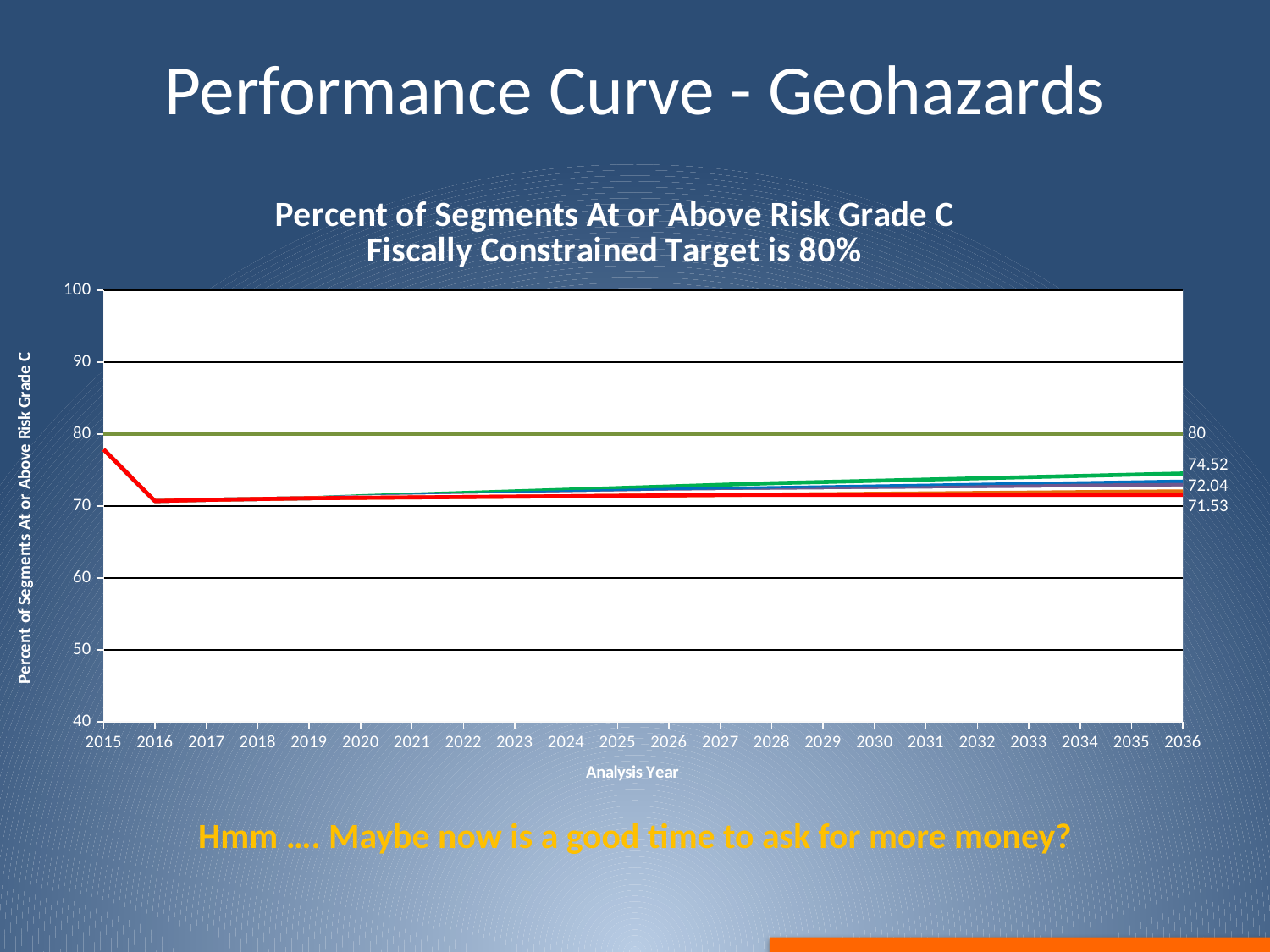

Performance Curve - Geohazards

### Chart: Percent of Segments At or Above Risk Grade C
Fiscally Constrained Target is 80%

| Category | Target: 80% | Budget Request: $15M | Plus 2 Intervals: $11.4M | Plus 1 Interval: $9.9M | Planning Budgets: $8.4M | Minus 1 Interval: $6.9M | Minus 2 Intervals: $5.4M |
|---|---|---|---|---|---|---|---|
| 2015 | 80.0 | 77.84667418263811 | 77.84667418263811 | 77.84667418263811 | 77.84667418263811 | 77.84667418263811 | 77.84667418263811 |
| 2016 | 80.0 | 70.68771138669673 | 70.68771138669673 | 70.68771138669673 | 70.68771138669673 | 70.68771138669673 | 70.68771138669673 |
| 2017 | 80.0 | 70.85682074408118 | 70.85682074408118 | 70.85682074408118 | 70.85682074408118 | 70.85682074408118 | 70.85682074408118 |
| 2018 | 80.0 | 70.9695603156708 | 70.9695603156708 | 70.9695603156708 | 70.9695603156708 | 70.9695603156708 | 70.9695603156708 |
| 2019 | 80.0 | 71.08229988726042 | 71.08229988726042 | 71.08229988726042 | 71.08229988726042 | 71.08229988726042 | 71.08229988726042 |
| 2020 | 80.0 | 71.36414881623449 | 71.25140924464488 | 71.25140924464488 | 71.19503945885005 | 71.13866967305525 | 71.13866967305525 |
| 2021 | 80.0 | 71.58962795941376 | 71.42051860202932 | 71.36414881623449 | 71.30777903043969 | 71.19503945885005 | 71.19503945885005 |
| 2022 | 80.0 | 71.81510710259302 | 71.58962795941376 | 71.47688838782412 | 71.42051860202932 | 71.25140924464488 | 71.25140924464488 |
| 2023 | 80.0 | 72.04058624577226 | 71.75873731679819 | 71.58962795941376 | 71.53325817361895 | 71.30777903043969 | 71.30777903043969 |
| 2024 | 80.0 | 72.26606538895152 | 71.92784667418263 | 71.70236753100339 | 71.64599774520856 | 71.36414881623449 | 71.36414881623449 |
| 2025 | 80.0 | 72.49154453213077 | 72.09695603156709 | 71.81510710259302 | 71.75873731679819 | 71.42051860202932 | 71.42051860202932 |
| 2026 | 80.0 | 72.71702367531003 | 72.26606538895152 | 71.92784667418263 | 71.87147688838782 | 71.47688838782412 | 71.47688838782412 |
| 2027 | 80.0 | 72.94250281848929 | 72.37880496054116 | 72.04058624577226 | 71.92784667418263 | 71.53325817361895 | 71.53325817361895 |
| 2028 | 80.0 | 73.16798196166854 | 72.49154453213077 | 72.15332581736189 | 71.98421645997746 | 71.58962795941376 | 71.53325817361895 |
| 2029 | 80.0 | 73.33709131905299 | 72.6042841037204 | 72.26606538895152 | 72.04058624577226 | 71.64599774520856 | 71.53325817361895 |
| 2030 | 80.0 | 73.50620067643743 | 72.71702367531003 | 72.37880496054116 | 72.09695603156709 | 71.70236753100339 | 71.53325817361895 |
| 2031 | 80.0 | 73.67531003382187 | 72.82976324689966 | 72.49154453213077 | 72.15332581736189 | 71.75873731679819 | 71.53325817361895 |
| 2032 | 80.0 | 73.84441939120632 | 72.94250281848929 | 72.6042841037204 | 72.2096956031567 | 71.81510710259302 | 71.53325817361895 |
| 2033 | 80.0 | 74.01352874859074 | 73.05524239007892 | 72.71702367531003 | 72.26606538895152 | 71.87147688838782 | 71.53325817361895 |
| 2034 | 80.0 | 74.1826381059752 | 73.16798196166854 | 72.82976324689966 | 72.32243517474633 | 71.92784667418263 | 71.53325817361895 |
| 2035 | 80.0 | 74.35174746335964 | 73.28072153325817 | 72.88613303269447 | 72.37880496054116 | 71.98421645997746 | 71.53325817361895 |
| 2036 | 80.0 | 74.52085682074409 | 73.3934611048478 | 72.94250281848929 | 72.43517474633596 | 72.04058624577226 | 71.53325817361895 |
Hmm …. Maybe now is a good time to ask for more money?